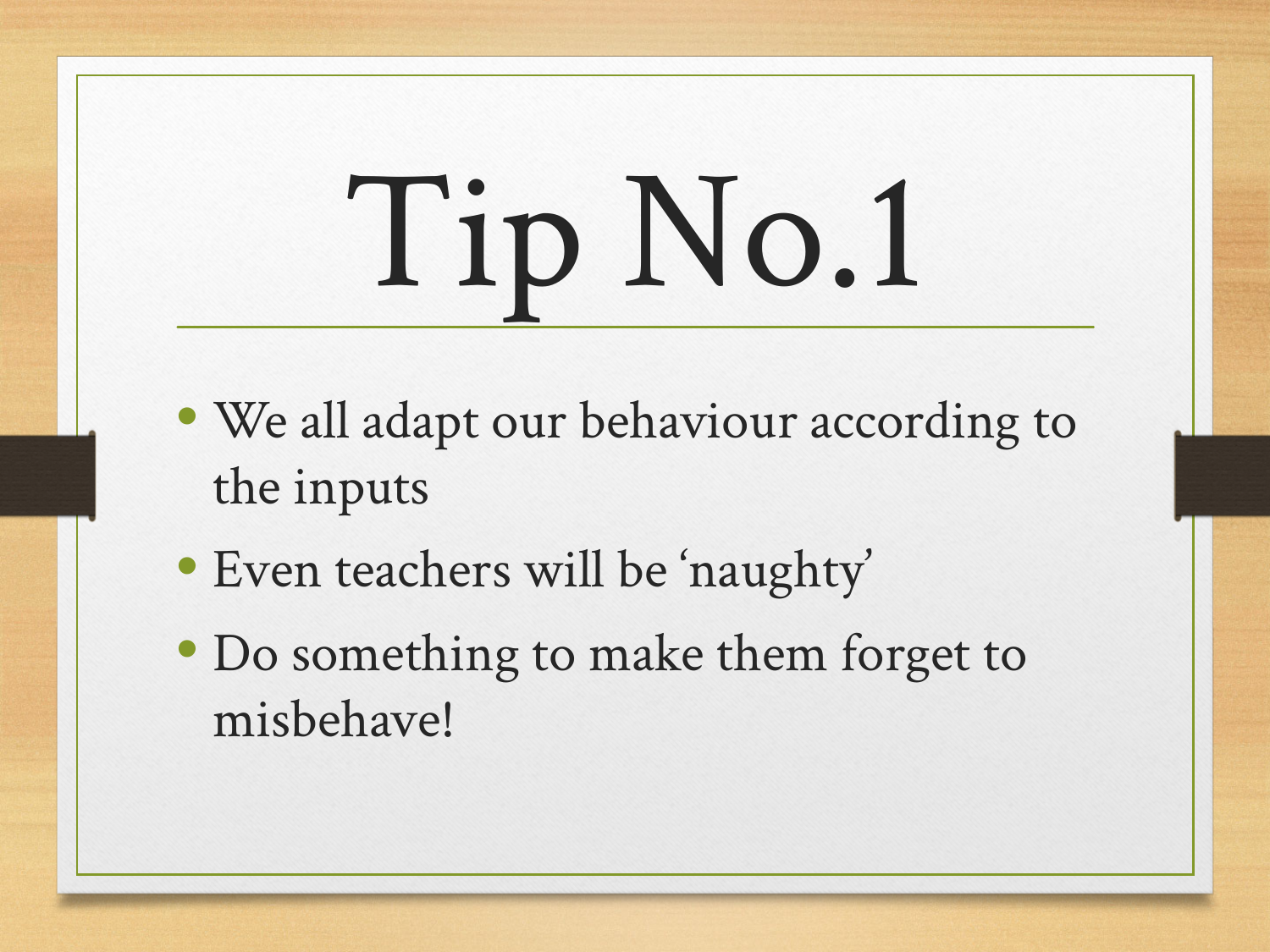

# Tip No.1
We all adapt our behaviour according to the inputs
Even teachers will be ‘naughty’
Do something to make them forget to misbehave!